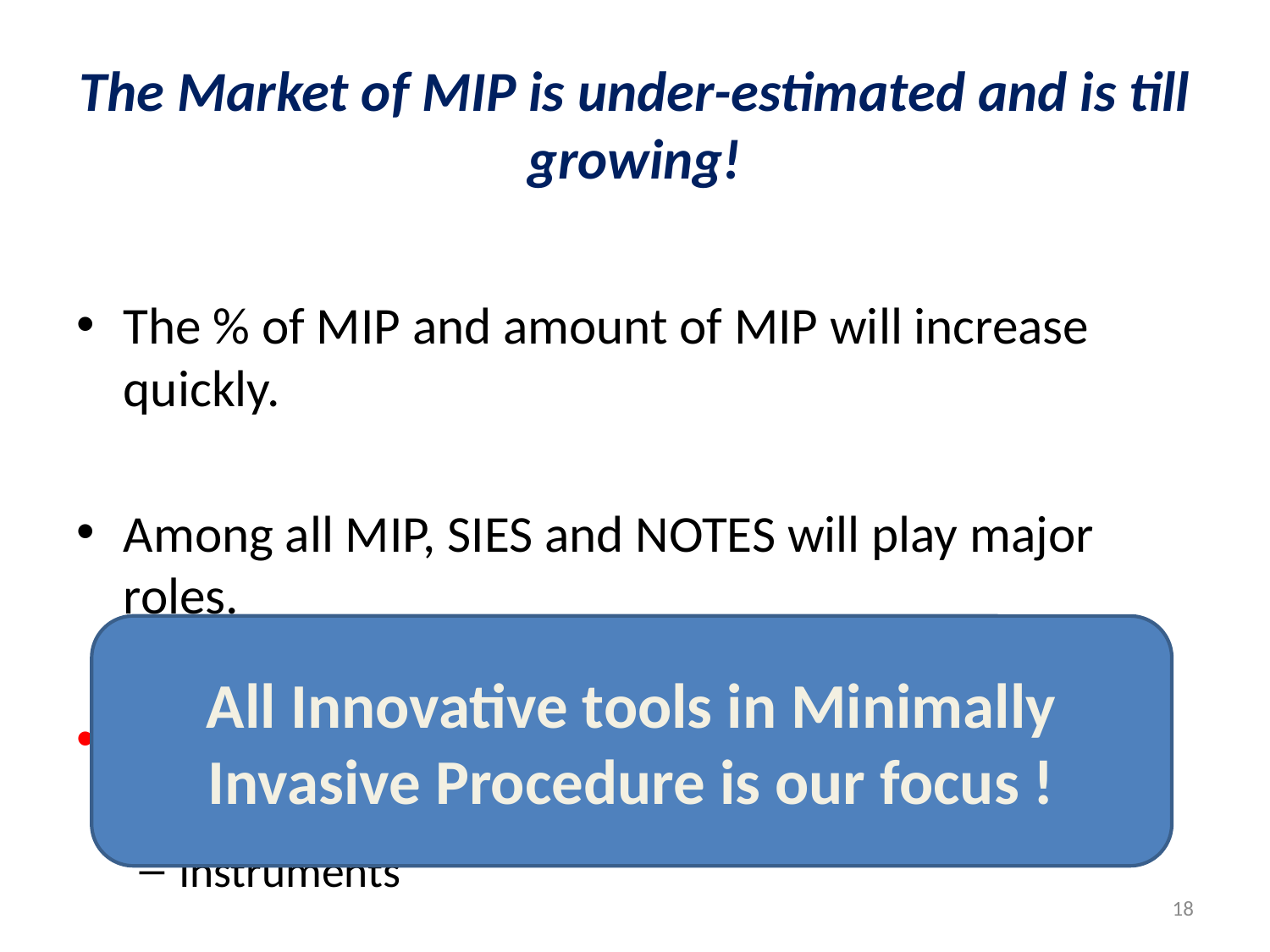

# The Market of MIP is under-estimated and is till growing!
The % of MIP and amount of MIP will increase quickly.

Among all MIP, SIES and NOTES will play major roles.

All tools in MIP is our focus.
Endoscope ( ENFE product )
Instruments

All Innovative tools in Minimally Invasive Procedure is our focus !
18